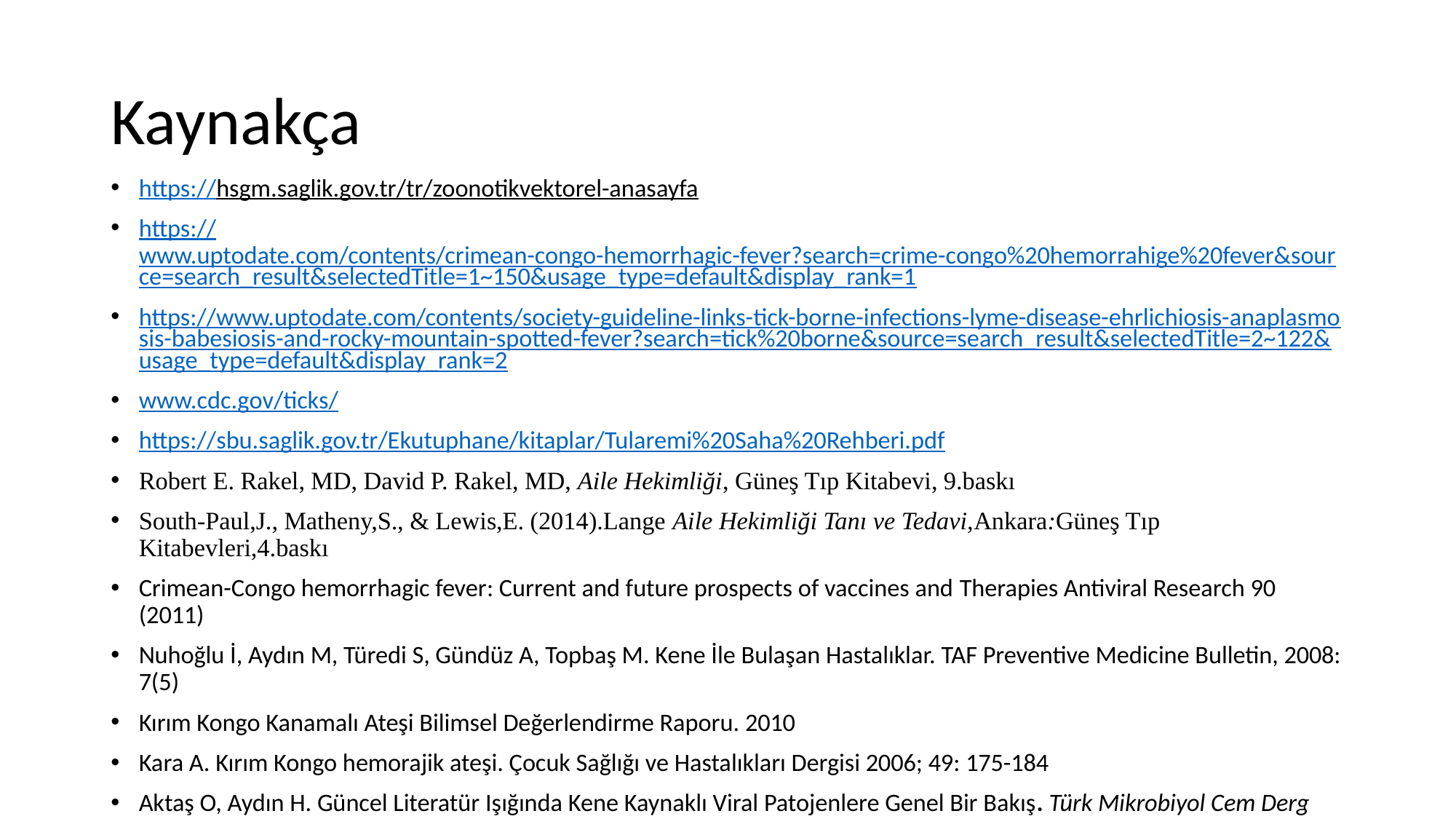

# Kaynakça
https://hsgm.saglik.gov.tr/tr/zoonotikvektorel-anasayfa
https://www.uptodate.com/contents/crimean-congo-hemorrhagic-fever?search=crime-congo%20hemorrahige%20fever&source=search_result&selectedTitle=1~150&usage_type=default&display_rank=1
https://www.uptodate.com/contents/society-guideline-links-tick-borne-infections-lyme-disease-ehrlichiosis-anaplasmosis-babesiosis-and-rocky-mountain-spotted-fever?search=tick%20borne&source=search_result&selectedTitle=2~122&usage_type=default&display_rank=2
www.cdc.gov/ticks/
https://sbu.saglik.gov.tr/Ekutuphane/kitaplar/Tularemi%20Saha%20Rehberi.pdf
Robert E. Rakel, MD, David P. Rakel, MD, Aile Hekimliği, Güneş Tıp Kitabevi, 9.baskı
South-Paul,J., Matheny,S., & Lewis,E. (2014).Lange Aile Hekimliği Tanı ve Tedavi,Ankara:Güneş Tıp Kitabevleri,4.baskı
Crimean-Congo hemorrhagic fever: Current and future prospects of vaccines and Therapies Antiviral Research 90 (2011)
Nuhoğlu İ, Aydın M, Türedi S, Gündüz A, Topbaş M. Kene İle Bulaşan Hastalıklar. TAF Preventive Medicine Bulletin, 2008: 7(5)
Kırım Kongo Kanamalı Ateşi Bilimsel Değerlendirme Raporu. 2010
Kara A. Kırım Kongo hemorajik ateşi. Çocuk Sağlığı ve Hastalıkları Dergisi 2006; 49: 175-184
Aktaş O, Aydın H. Güncel Literatür Işığında Kene Kaynaklı Viral Patojenlere Genel Bir Bakış. Türk Mikrobiyol Cem Derg 47(4):151-159, 2017